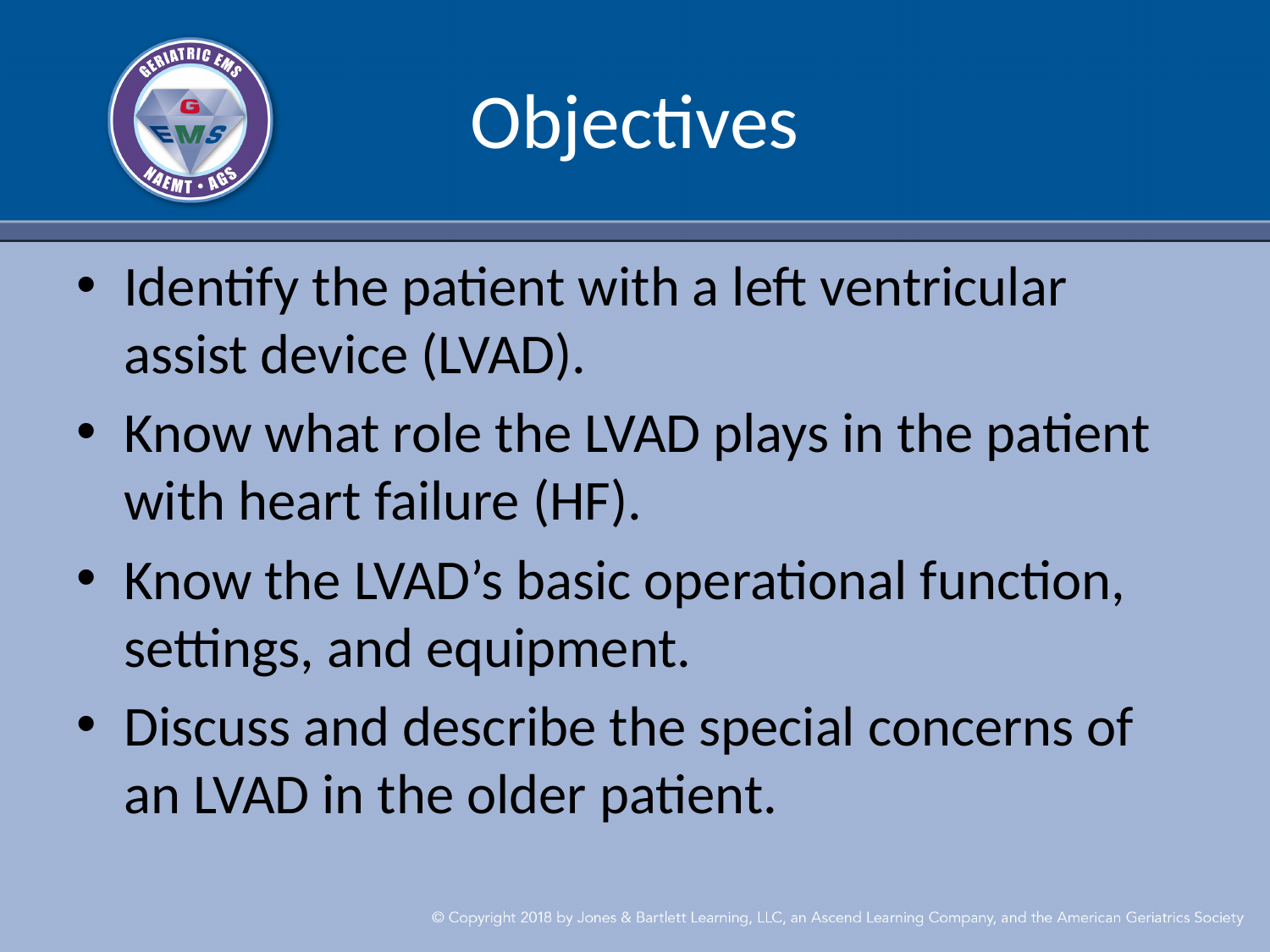

# Objectives
Identify the patient with a left ventricular assist device (LVAD).
Know what role the LVAD plays in the patient with heart failure (HF).
Know the LVAD’s basic operational function, settings, and equipment.
Discuss and describe the special concerns of an LVAD in the older patient.